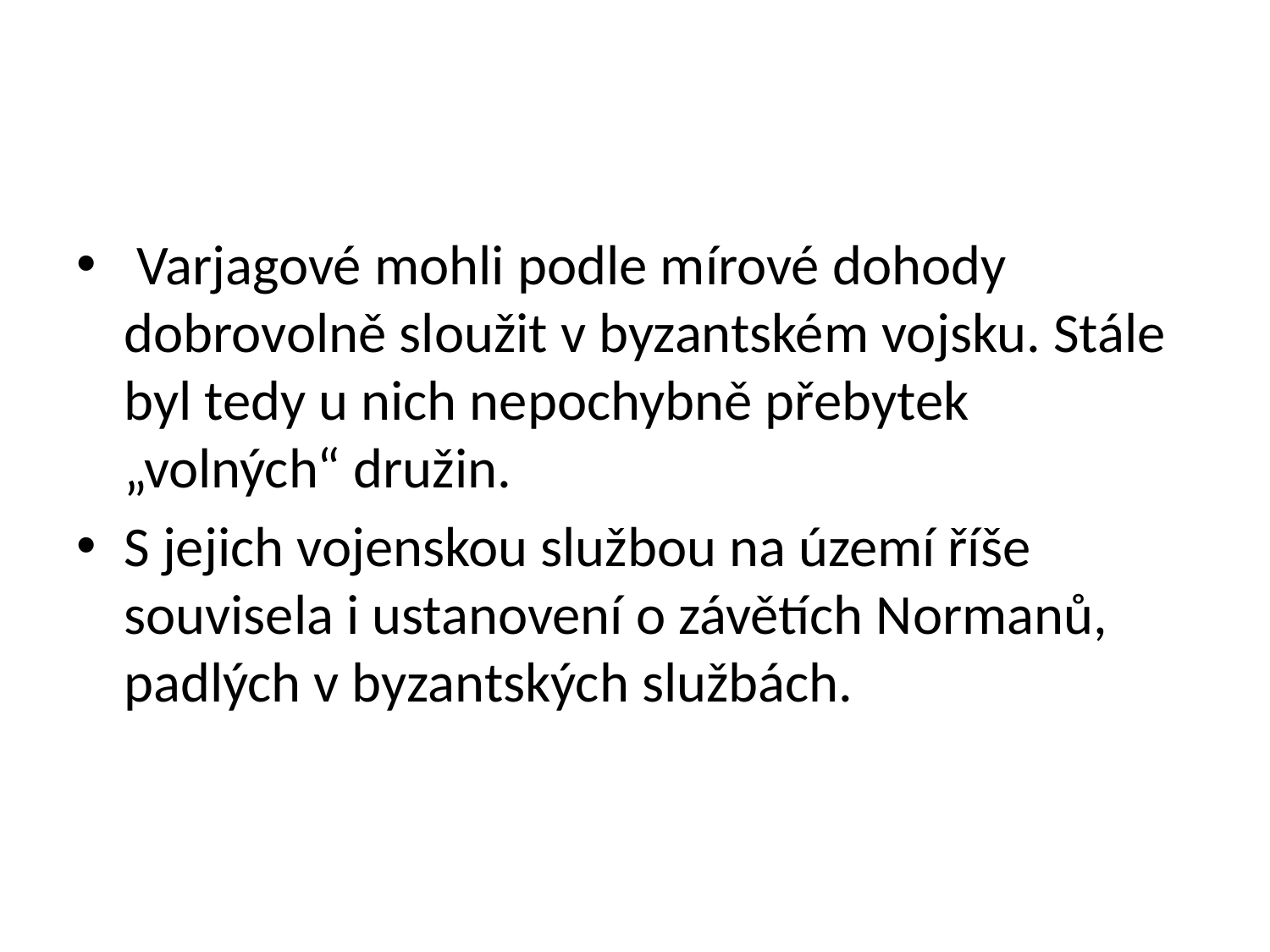

#
 Varjagové mohli podle mírové dohody dobrovolně sloužit v byzantském vojsku. Stále byl tedy u nich nepochybně přebytek „volných“ družin.
S jejich vojenskou službou na území říše souvisela i ustanovení o závětích Normanů, padlých v byzantských službách.